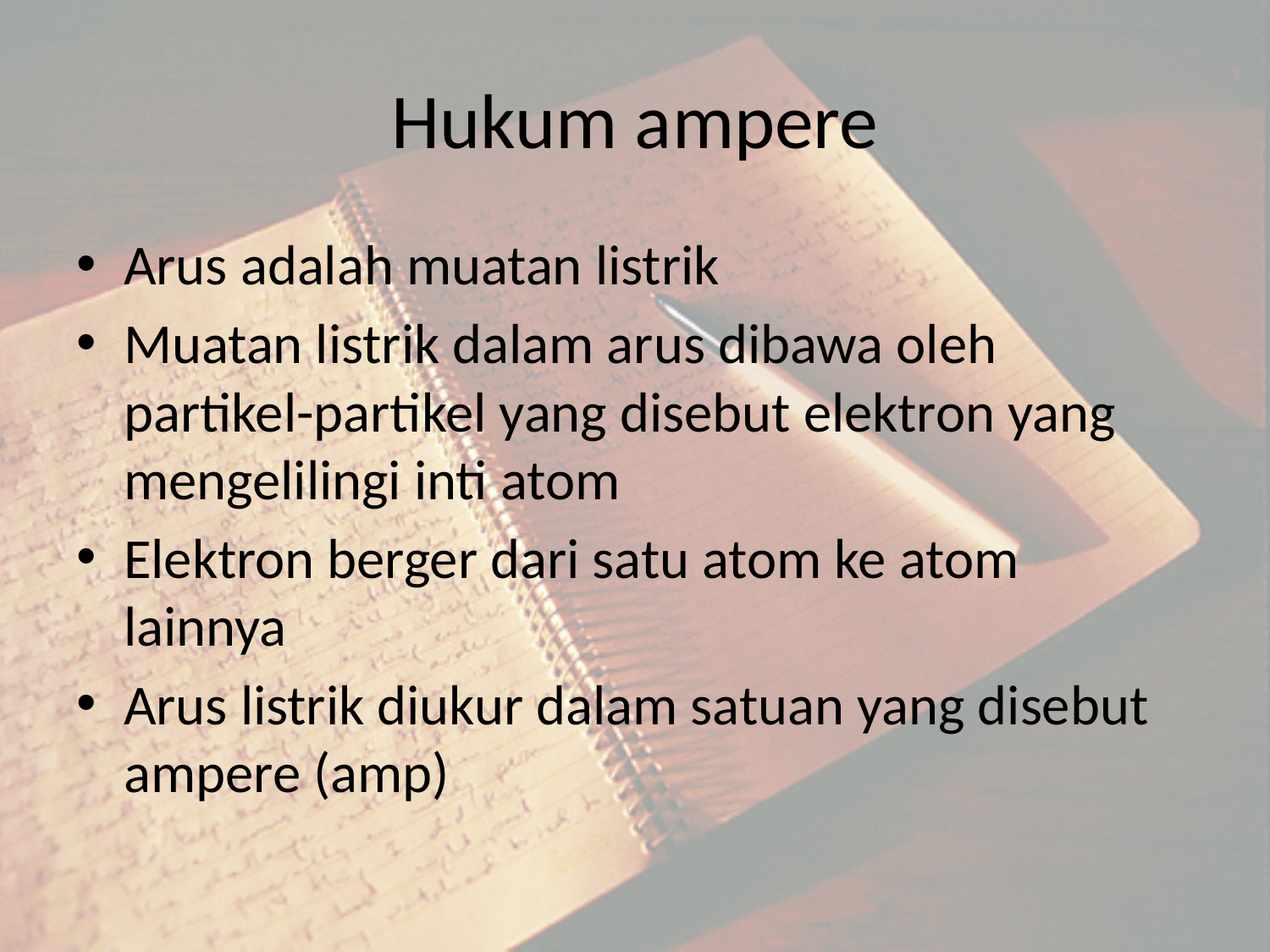

# Hukum ampere
Arus adalah muatan listrik
Muatan listrik dalam arus dibawa oleh partikel-partikel yang disebut elektron yang mengelilingi inti atom
Elektron berger dari satu atom ke atom lainnya
Arus listrik diukur dalam satuan yang disebut ampere (amp)